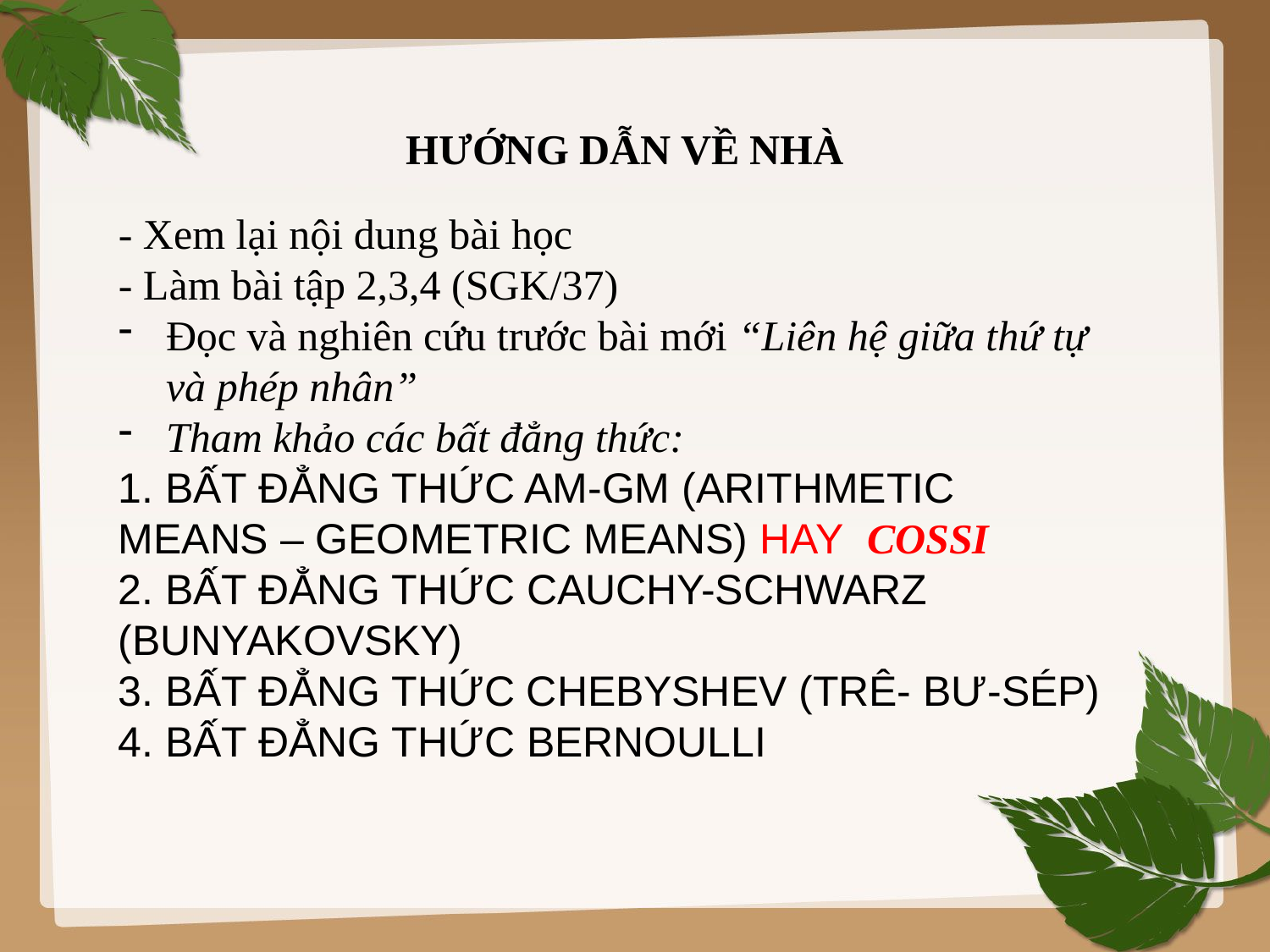

HƯỚNG DẪN VỀ NHÀ
- Xem lại nội dung bài học
- Làm bài tập 2,3,4 (SGK/37)
Đọc và nghiên cứu trước bài mới “Liên hệ giữa thứ tự và phép nhân”
Tham khảo các bất đẳng thức:
1. BẤT ĐẲNG THỨC AM-GM (ARITHMETIC MEANS – GEOMETRIC MEANS) HAY  COSSI
2. BẤT ĐẲNG THỨC CAUCHY-SCHWARZ (BUNYAKOVSKY)
3. BẤT ĐẲNG THỨC CHEBYSHEV (TRÊ- BƯ-SÉP)
4. BẤT ĐẲNG THỨC BERNOULLI